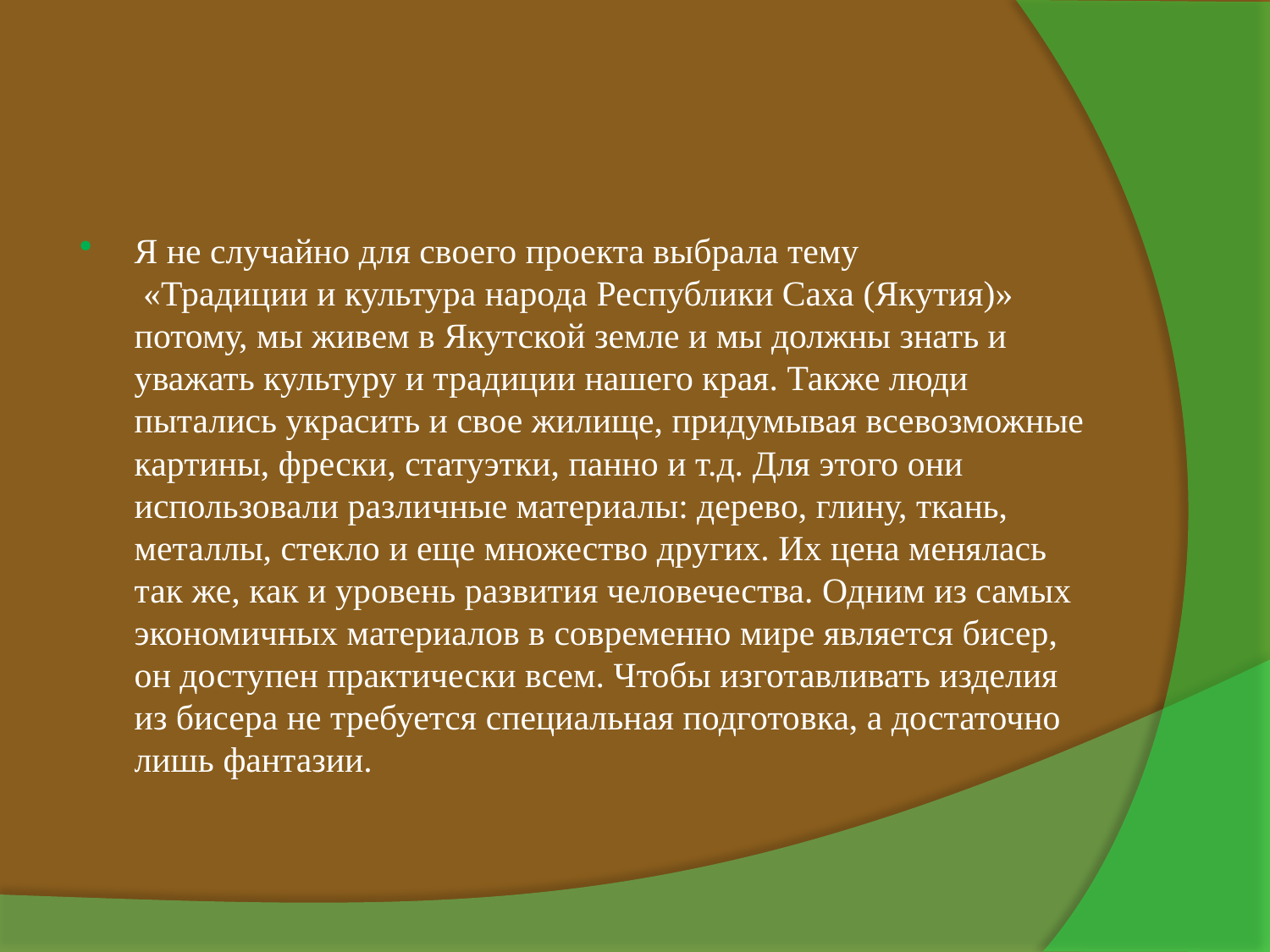

#
Я не случайно для своего проекта выбрала тему
 «Традиции и культура народа Республики Саха (Якутия)» потому, мы живем в Якутской земле и мы должны знать и уважать культуру и традиции нашего края. Также люди пытались украсить и свое жилище, придумывая всевозможные картины, фрески, статуэтки, панно и т.д. Для этого они использовали различные материалы: дерево, глину, ткань, металлы, стекло и еще множество других. Их цена менялась так же, как и уровень развития человечества. Одним из самых экономичных материалов в современно мире является бисер, он доступен практически всем. Чтобы изготавливать изделия из бисера не требуется специальная подготовка, а достаточно лишь фантазии.